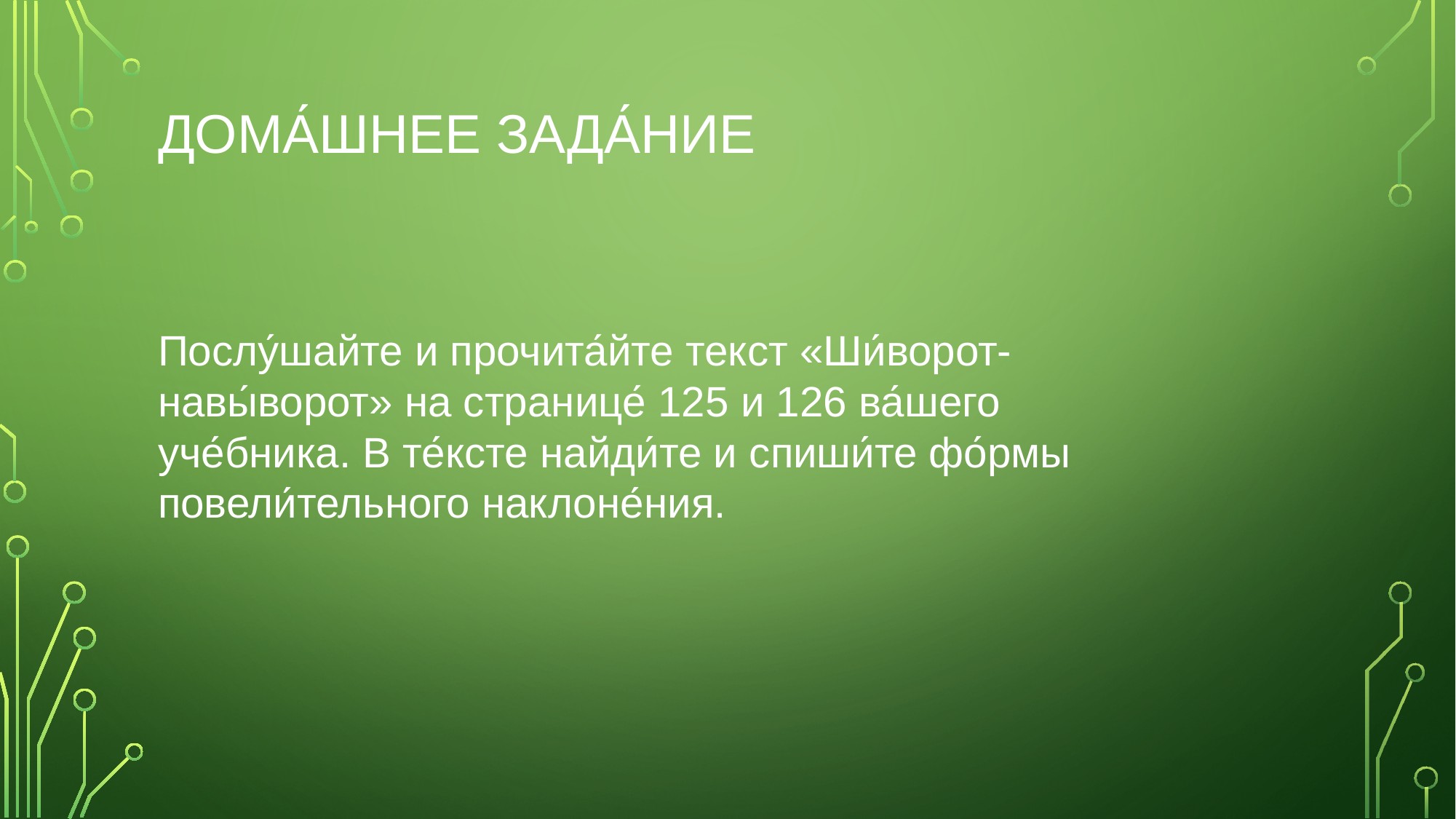

# ДОМА́ШНЕЕ ЗАДА́НИе
Послу́шайте и прочита́йте текст «Ши́ворот-навы́ворот» на странице́ 125 и 126 ва́шего уче́бника. В те́ксте найди́те и спиши́те фо́рмы повели́тельного наклоне́ния.